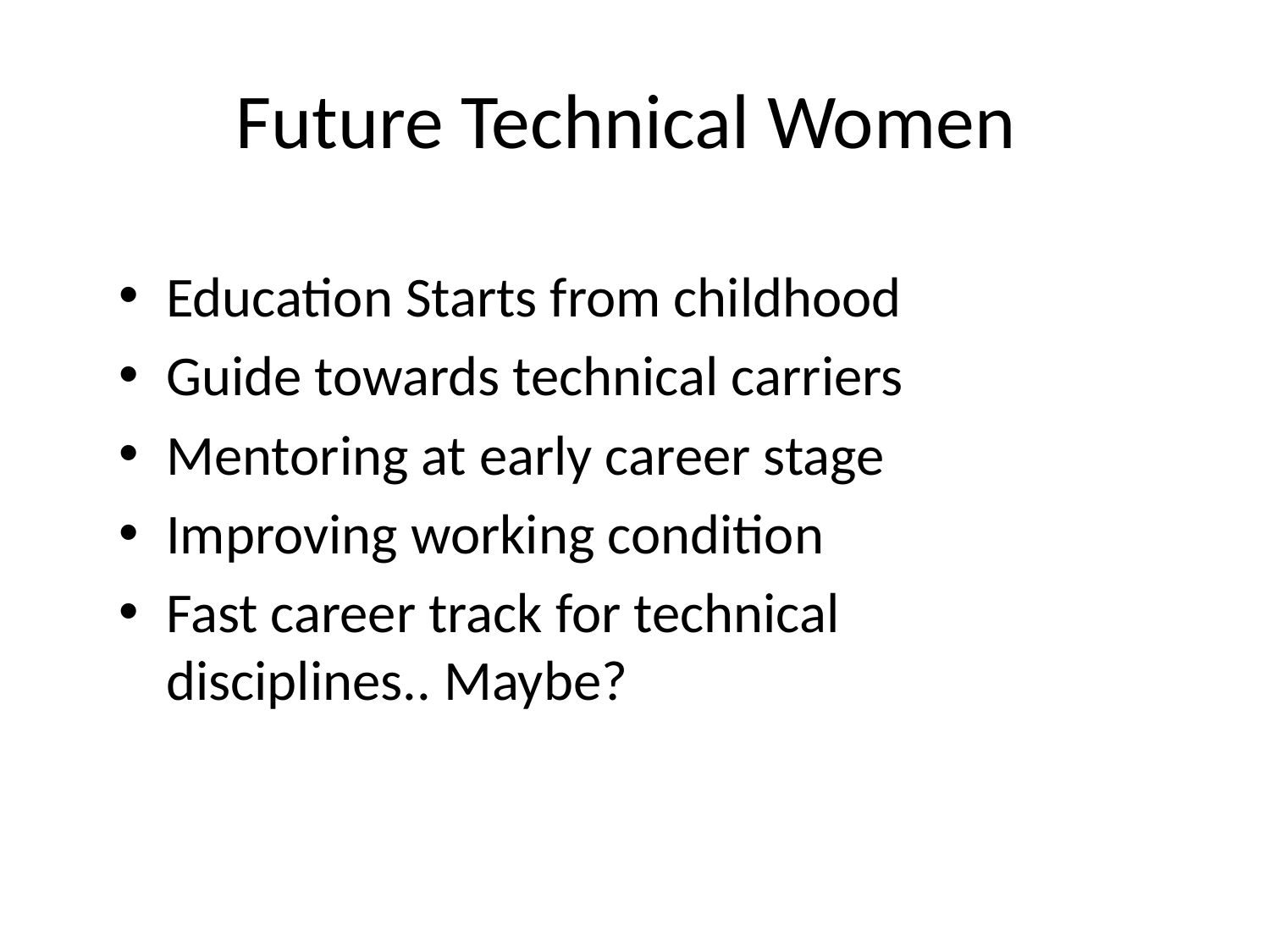

# Future Technical Women
Education Starts from childhood
Guide towards technical carriers
Mentoring at early career stage
Improving working condition
Fast career track for technical  disciplines.. Maybe?